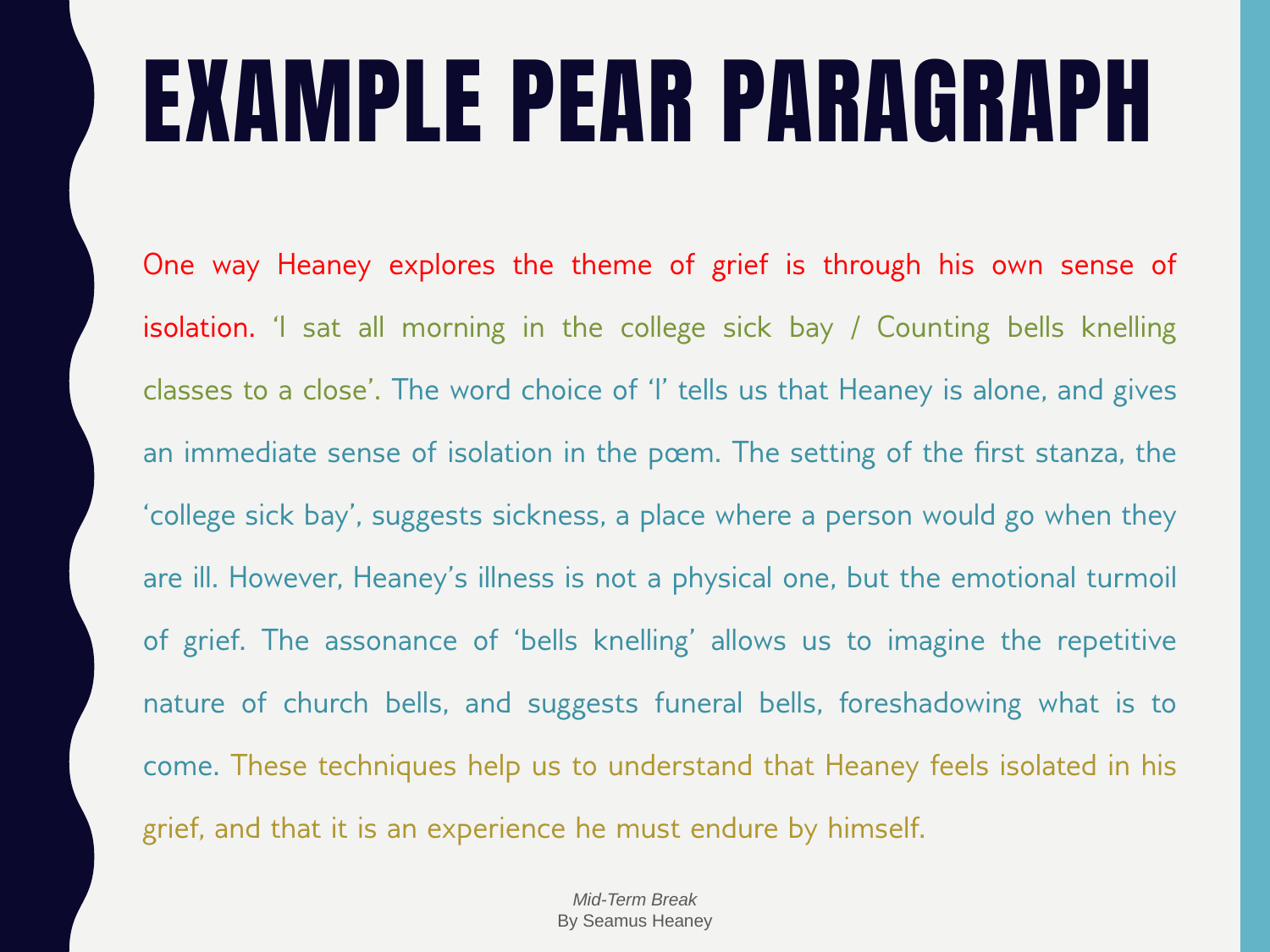

# Example pear paragraph
One way Heaney explores the theme of grief is through his own sense of isolation. ‘I sat all morning in the college sick bay / Counting bells knelling classes to a close’. The word choice of ‘I’ tells us that Heaney is alone, and gives an immediate sense of isolation in the poem. The setting of the first stanza, the ‘college sick bay’, suggests sickness, a place where a person would go when they are ill. However, Heaney’s illness is not a physical one, but the emotional turmoil of grief. The assonance of ‘bells knelling’ allows us to imagine the repetitive nature of church bells, and suggests funeral bells, foreshadowing what is to come. These techniques help us to understand that Heaney feels isolated in his grief, and that it is an experience he must endure by himself.

Mid-Term Break
By Seamus Heaney